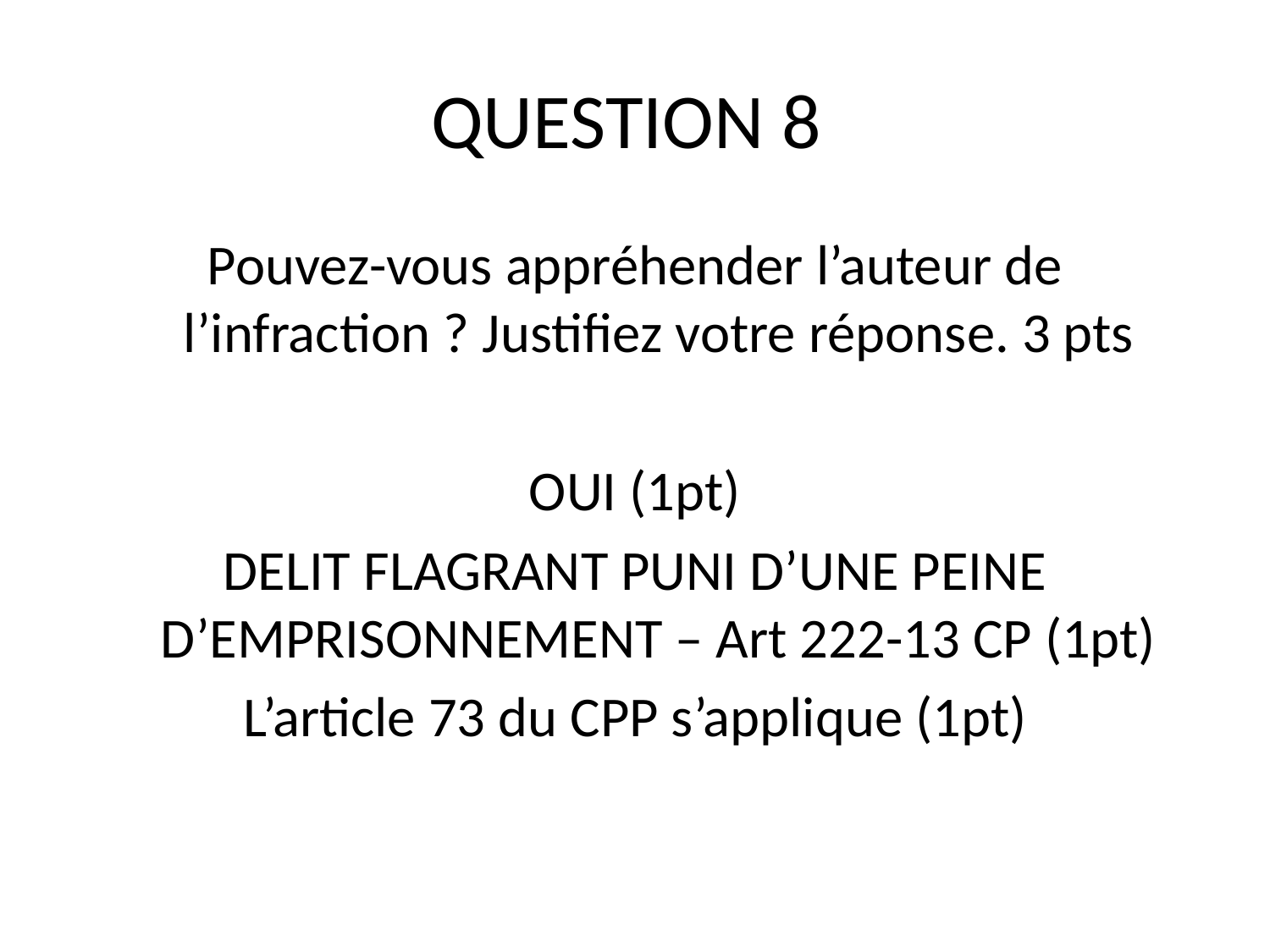

# QUESTION 8
Pouvez-vous appréhender l’auteur de l’infraction ? Justifiez votre réponse. 3 pts

OUI (1pt)
DELIT FLAGRANT PUNI D’UNE PEINE D’EMPRISONNEMENT – Art 222-13 CP (1pt)
L’article 73 du CPP s’applique (1pt)